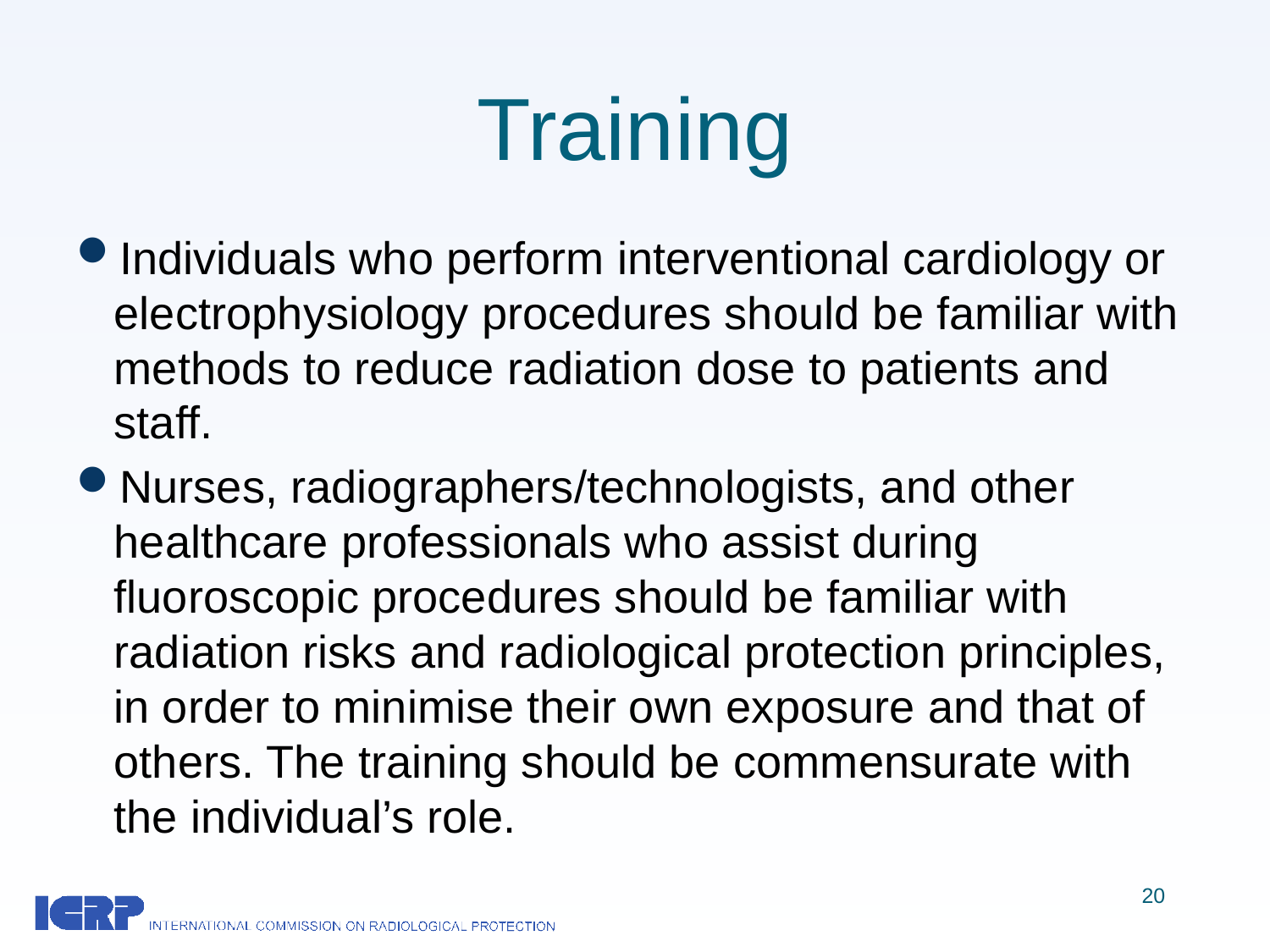

# Training
Individuals who perform interventional cardiology or electrophysiology procedures should be familiar with methods to reduce radiation dose to patients and staff.
Nurses, radiographers/technologists, and other healthcare professionals who assist during fluoroscopic procedures should be familiar with radiation risks and radiological protection principles, in order to minimise their own exposure and that of others. The training should be commensurate with the individual’s role.
20